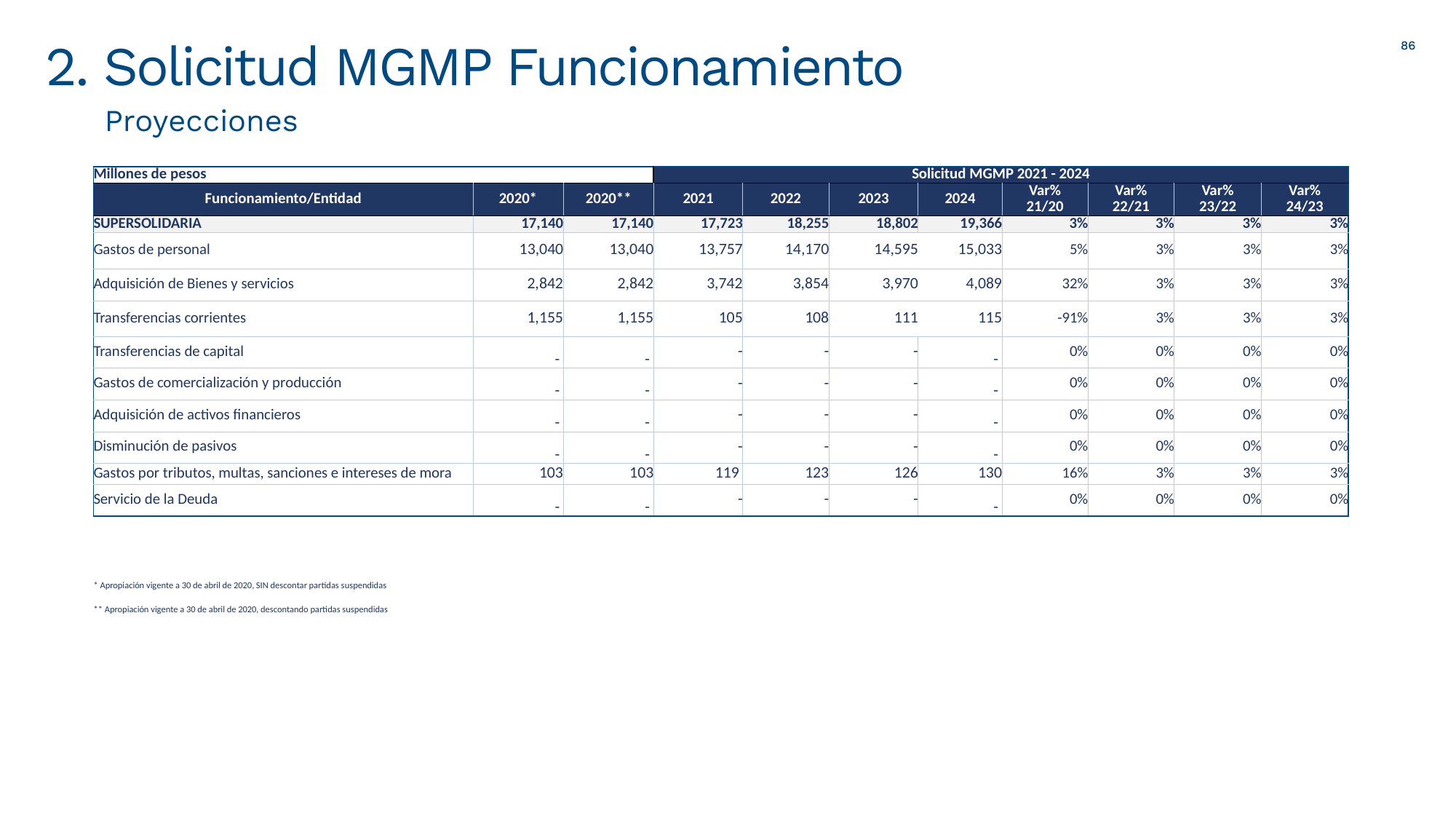

# 2. Solicitud MGMP Funcionamiento
Proyecciones

| Millones de pesos |  |  | Solicitud MGMP 2021 - 2024 |  |  |  |  |  |  |  |
| --- | --- | --- | --- | --- | --- | --- | --- | --- | --- | --- |
| Funcionamiento/Entidad | 2020\* | 2020\*\* | 2021 | 2022 | 2023 | 2024 | Var% | Var% | Var% | Var% |
|  |  |  |  |  |  |  | 21/20 | 22/21 | 23/22 | 24/23 |
| SUPERSOLIDARIA | 17,140 | 17,140 | 17,723 | 18,255 | 18,802 | 19,366 | 3% | 3% | 3% | 3% |
| Gastos de personal | 13,040 | 13,040 | 13,757 | 14,170 | 14,595 | 15,033 | 5% | 3% | 3% | 3% |
| Adquisición de Bienes y servicios | 2,842 | 2,842 | 3,742 | 3,854 | 3,970 | 4,089 | 32% | 3% | 3% | 3% |
| Transferencias corrientes | 1,155 | 1,155 | 105 | 108 | 111 | 115 | -91% | 3% | 3% | 3% |
| Transferencias de capital | - | - | - | - | - | - | 0% | 0% | 0% | 0% |
| Gastos de comercialización y producción | - | - | - | - | - | - | 0% | 0% | 0% | 0% |
| Adquisición de activos financieros | - | - | - | - | - | - | 0% | 0% | 0% | 0% |
| Disminución de pasivos | - | - | - | - | - | - | 0% | 0% | 0% | 0% |
| Gastos por tributos, multas, sanciones e intereses de mora | 103 | 103 | 119 | 123 | 126 | 130 | 16% | 3% | 3% | 3% |
| Servicio de la Deuda | - | - | - | - | - | - | 0% | 0% | 0% | 0% |
| \* Apropiación vigente a 30 de abril de 2020, SIN descontar partidas suspendidas |
| --- |
| \*\* Apropiación vigente a 30 de abril de 2020, descontando partidas suspendidas |